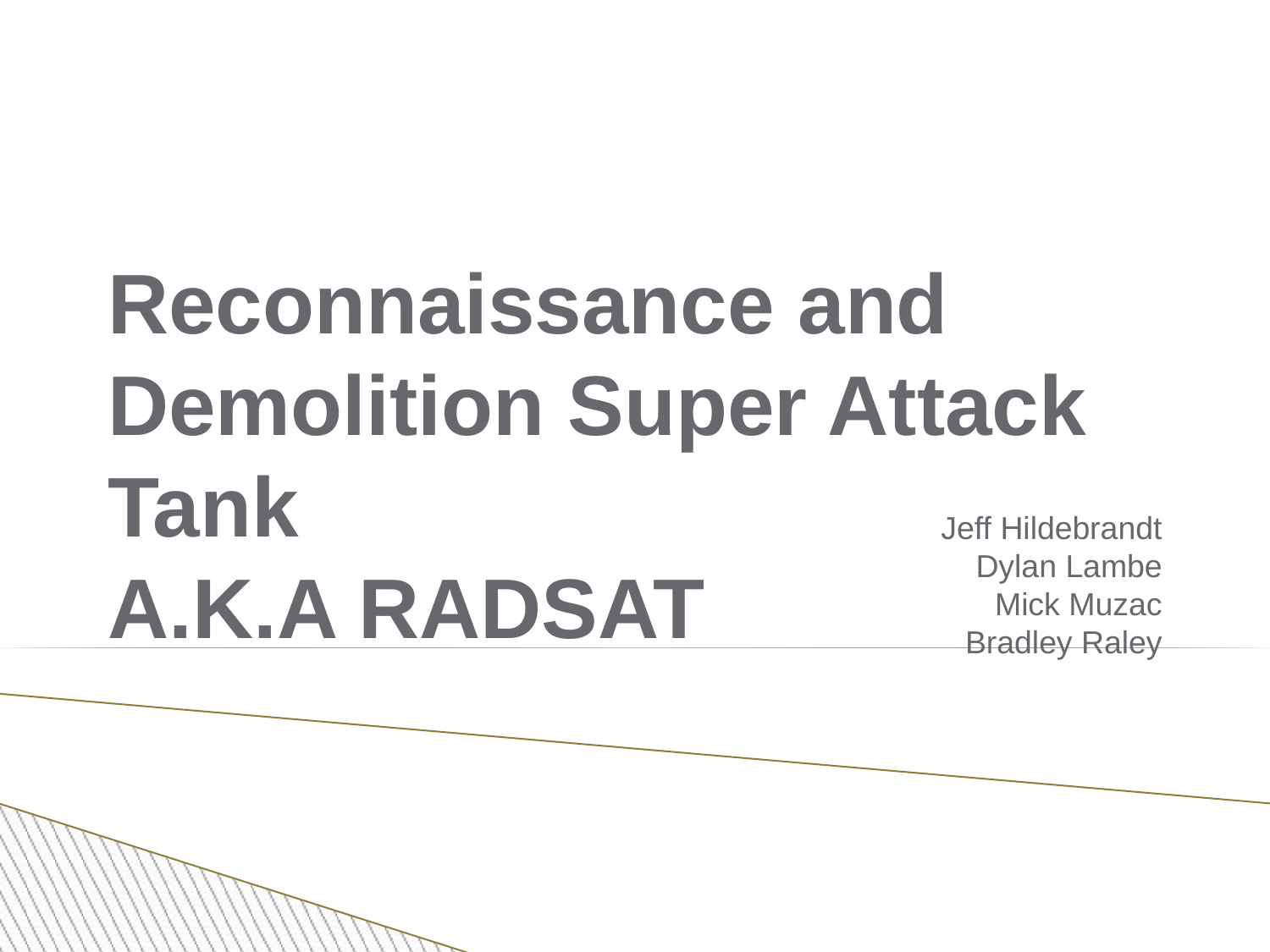

Reconnaissance and Demolition Super Attack Tank
A.K.A RADSAT
Jeff Hildebrandt
Dylan Lambe
Mick Muzac
Bradley Raley